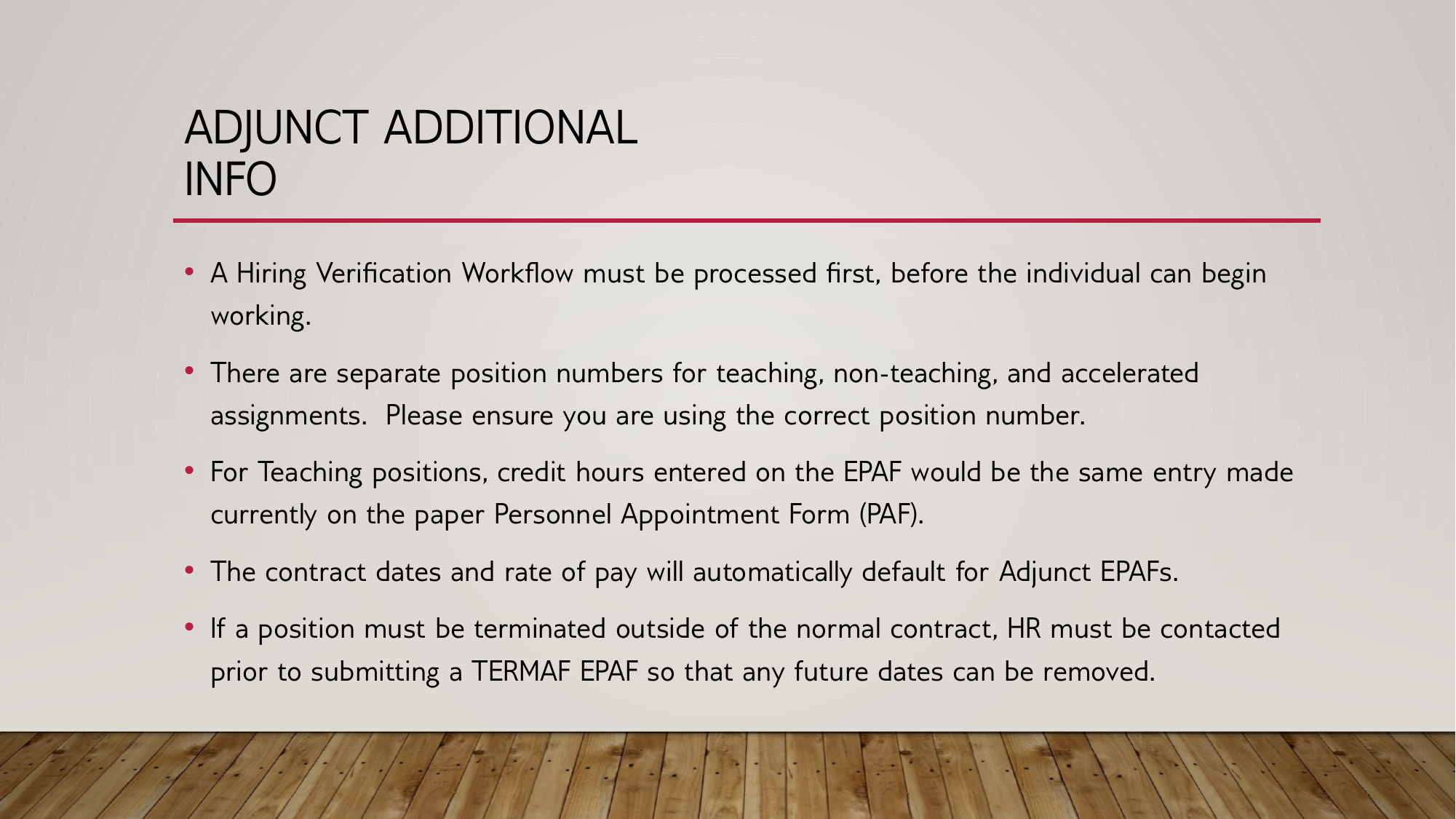

# Adjunct additional info
A Hiring Verification Workflow must be processed first, before the individual can begin working.
There are separate position numbers for teaching, non-teaching, and accelerated assignments.  Please ensure you are using the correct position number.
For Teaching positions, credit hours entered on the EPAF would be the same entry made currently on the paper Personnel Appointment Form (PAF).
The contract dates and rate of pay will automatically default for Adjunct EPAFs.
If a position must be terminated outside of the normal contract, HR must be contacted prior to submitting a TERMAF EPAF so that any future dates can be removed.